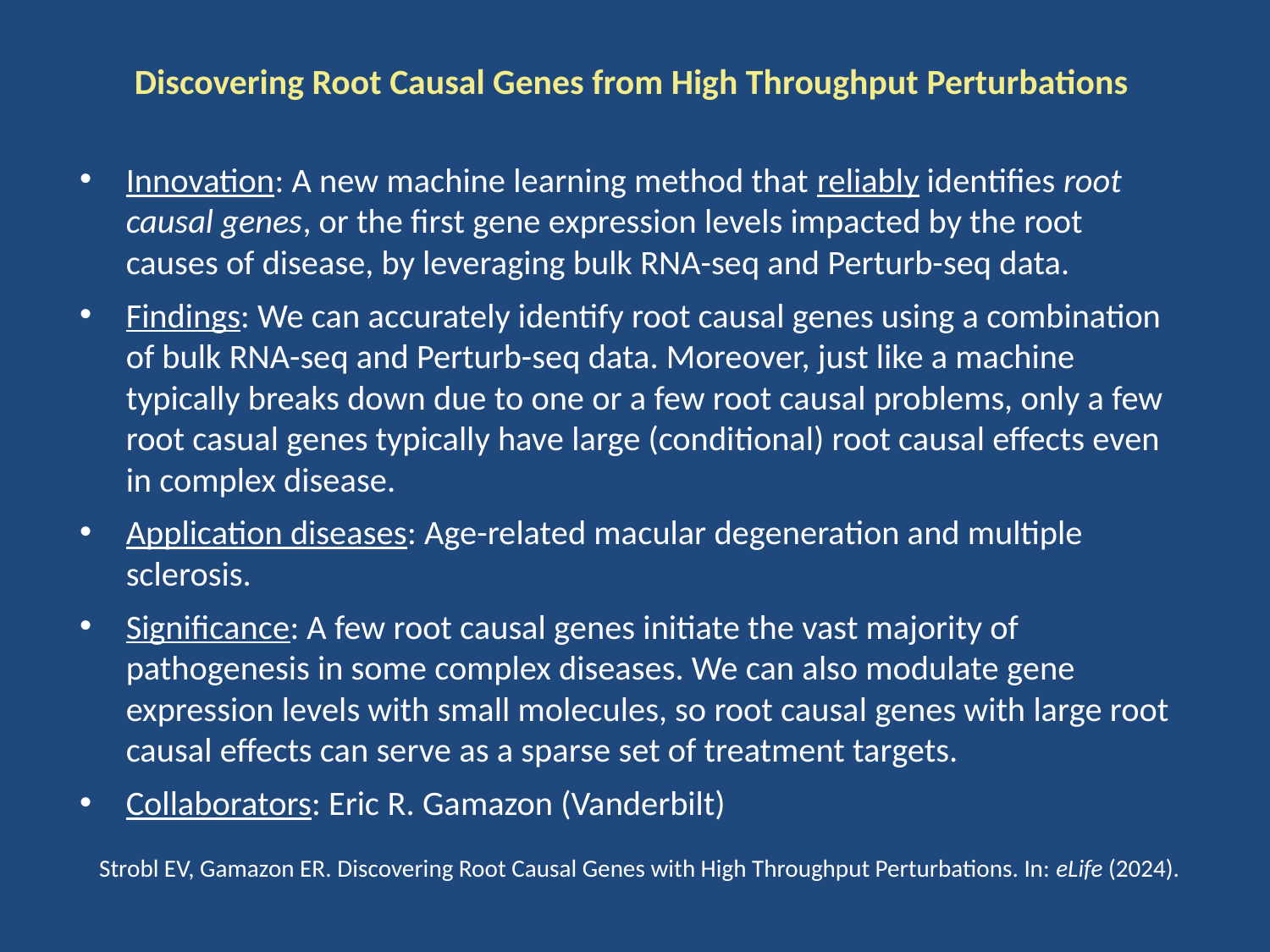

Discovering Root Causal Genes from High Throughput Perturbations
Innovation: A new machine learning method that reliably identifies root causal genes, or the first gene expression levels impacted by the root causes of disease, by leveraging bulk RNA-seq and Perturb-seq data.
Findings: We can accurately identify root causal genes using a combination of bulk RNA-seq and Perturb-seq data. Moreover, just like a machine typically breaks down due to one or a few root causal problems, only a few root casual genes typically have large (conditional) root causal effects even in complex disease.
Application diseases: Age-related macular degeneration and multiple sclerosis.
Significance: A few root causal genes initiate the vast majority of pathogenesis in some complex diseases. We can also modulate gene expression levels with small molecules, so root causal genes with large root causal effects can serve as a sparse set of treatment targets.
Collaborators: Eric R. Gamazon (Vanderbilt)

Strobl EV, Gamazon ER. Discovering Root Causal Genes with High Throughput Perturbations. In: eLife (2024).